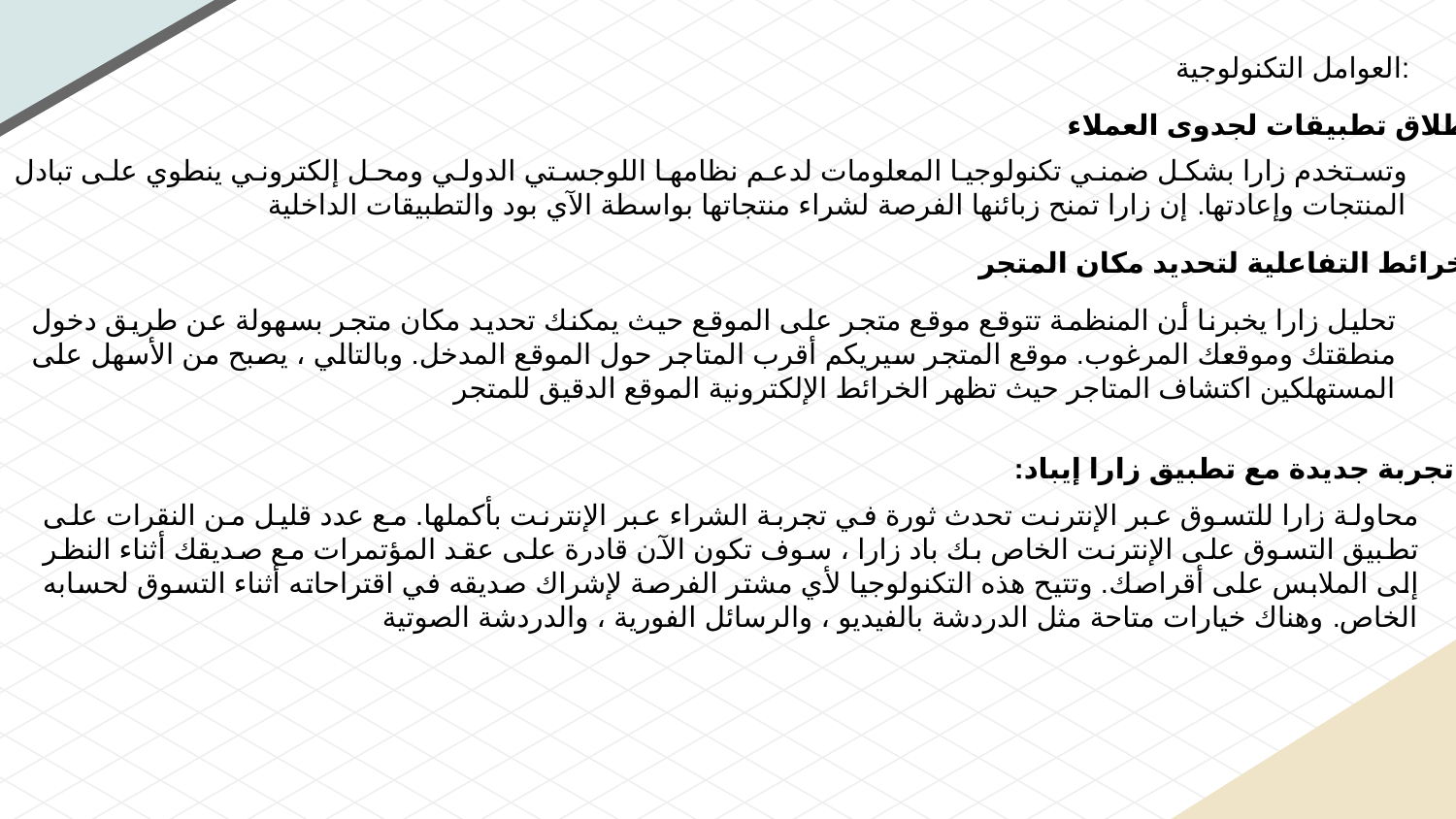

العوامل التكنولوجية:
طلاق تطبيقات لجدوى العملاء:
وتستخدم زارا بشكل ضمني تكنولوجيا المعلومات لدعم نظامها اللوجستي الدولي ومحل إلكتروني ينطوي على تبادل المنتجات وإعادتها. إن زارا تمنح زبائنها الفرصة لشراء منتجاتها بواسطة الآي بود والتطبيقات الداخلية
الخرائط التفاعلية لتحديد مكان المتجر:
تحليل زارا يخبرنا أن المنظمة تتوقع موقع متجر على الموقع حيث يمكنك تحديد مكان متجر بسهولة عن طريق دخول منطقتك وموقعك المرغوب. موقع المتجر سيريكم أقرب المتاجر حول الموقع المدخل. وبالتالي ، يصبح من الأسهل على المستهلكين اكتشاف المتاجر حيث تظهر الخرائط الإلكترونية الموقع الدقيق للمتجر
تجربة جديدة مع تطبيق زارا إيباد:

محاولة زارا للتسوق عبر الإنترنت تحدث ثورة في تجربة الشراء عبر الإنترنت بأكملها. مع عدد قليل من النقرات على تطبيق التسوق على الإنترنت الخاص بك باد زارا ، سوف تكون الآن قادرة على عقد المؤتمرات مع صديقك أثناء النظر إلى الملابس على أقراصك. وتتيح هذه التكنولوجيا لأي مشتر الفرصة لإشراك صديقه في اقتراحاته أثناء التسوق لحسابه الخاص. وهناك خيارات متاحة مثل الدردشة بالفيديو ، والرسائل الفورية ، والدردشة الصوتية